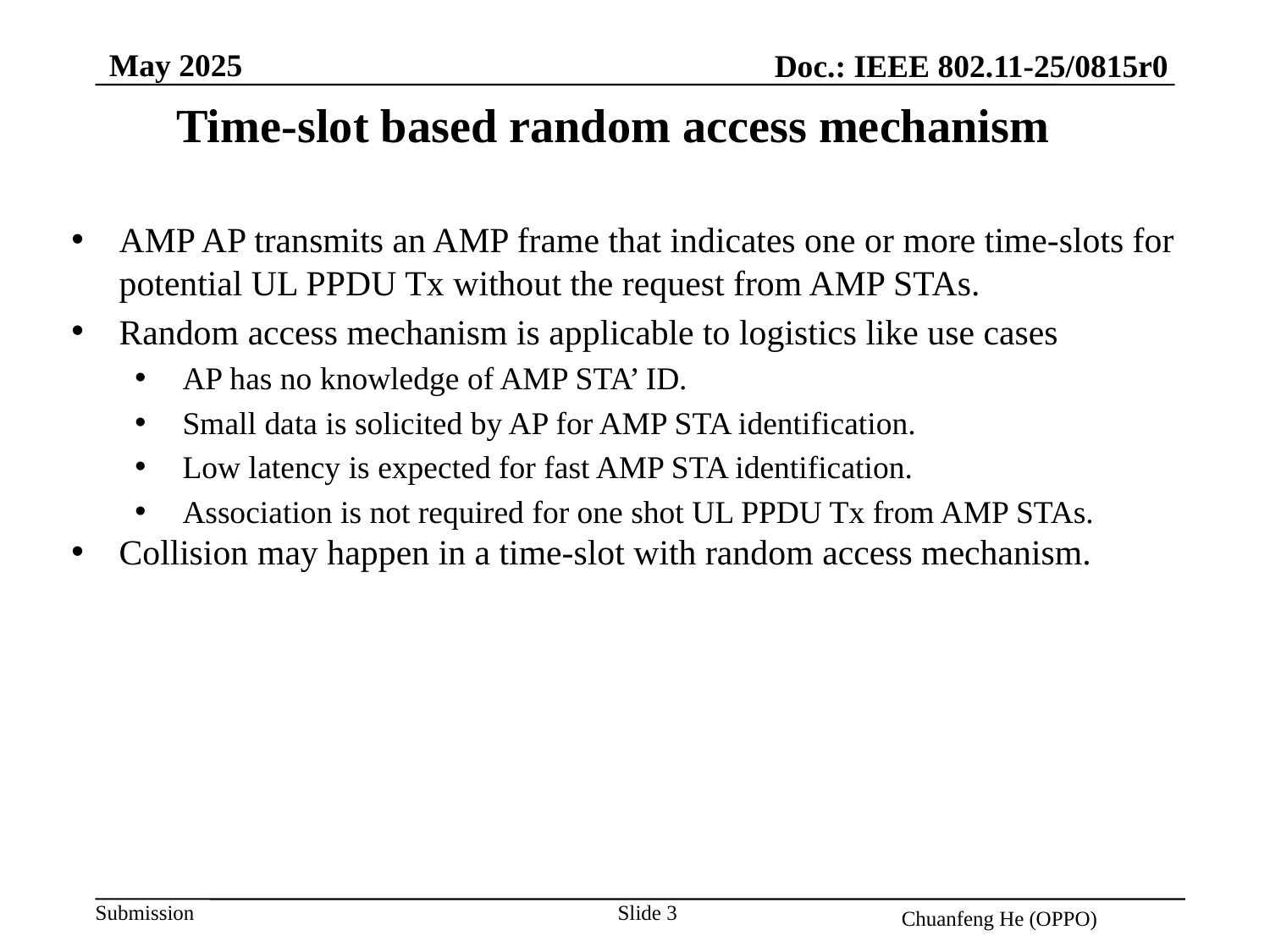

May 2025
Doc.: IEEE 802.11-25/0815r0
Time-slot based random access mechanism
AMP AP transmits an AMP frame that indicates one or more time-slots for potential UL PPDU Tx without the request from AMP STAs.
Random access mechanism is applicable to logistics like use cases
AP has no knowledge of AMP STA’ ID.
Small data is solicited by AP for AMP STA identification.
Low latency is expected for fast AMP STA identification.
Association is not required for one shot UL PPDU Tx from AMP STAs.
Collision may happen in a time-slot with random access mechanism.

Slide 3
Chuanfeng He (OPPO)